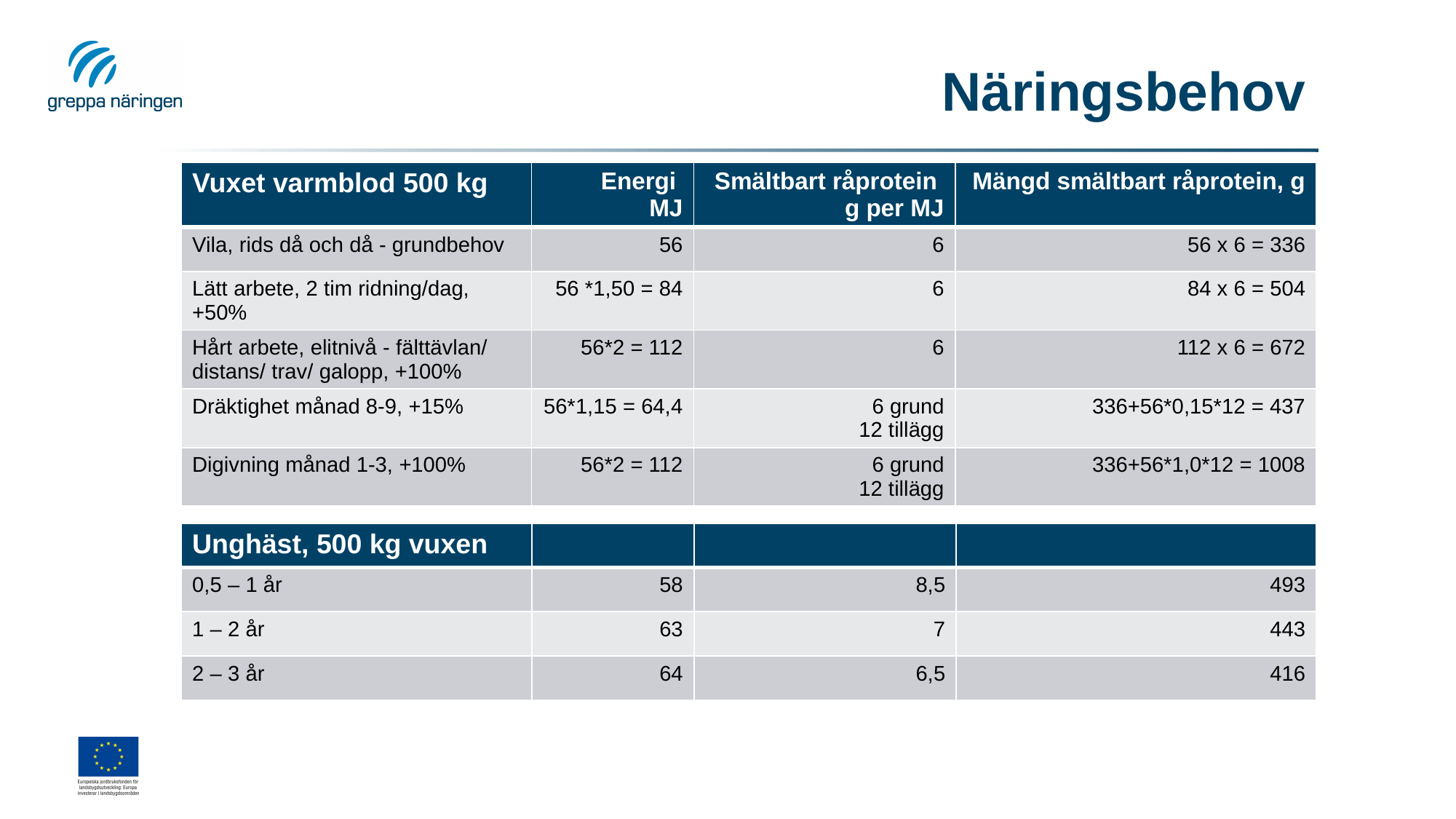

# Näringsbehov
| Vuxet varmblod 500 kg | Energi MJ | Smältbart råprotein g per MJ | Mängd smältbart råprotein, g |
| --- | --- | --- | --- |
| Vila, rids då och då - grundbehov | 56 | 6 | 56 x 6 = 336 |
| Lätt arbete, 2 tim ridning/dag, +50% | 56 \*1,50 = 84 | 6 | 84 x 6 = 504 |
| Hårt arbete, elitnivå - fälttävlan/ distans/ trav/ galopp, +100% | 56\*2 = 112 | 6 | 112 x 6 = 672 |
| Dräktighet månad 8-9, +15% | 56\*1,15 = 64,4 | 6 grund 12 tillägg | 336+56\*0,15\*12 = 437 |
| Digivning månad 1-3, +100% | 56\*2 = 112 | 6 grund 12 tillägg | 336+56\*1,0\*12 = 1008 |
| Unghäst, 500 kg vuxen |  |  |  |
| --- | --- | --- | --- |
| 0,5 – 1 år | 58 | 8,5 | 493 |
| 1 – 2 år | 63 | 7 | 443 |
| 2 – 3 år | 64 | 6,5 | 416 |